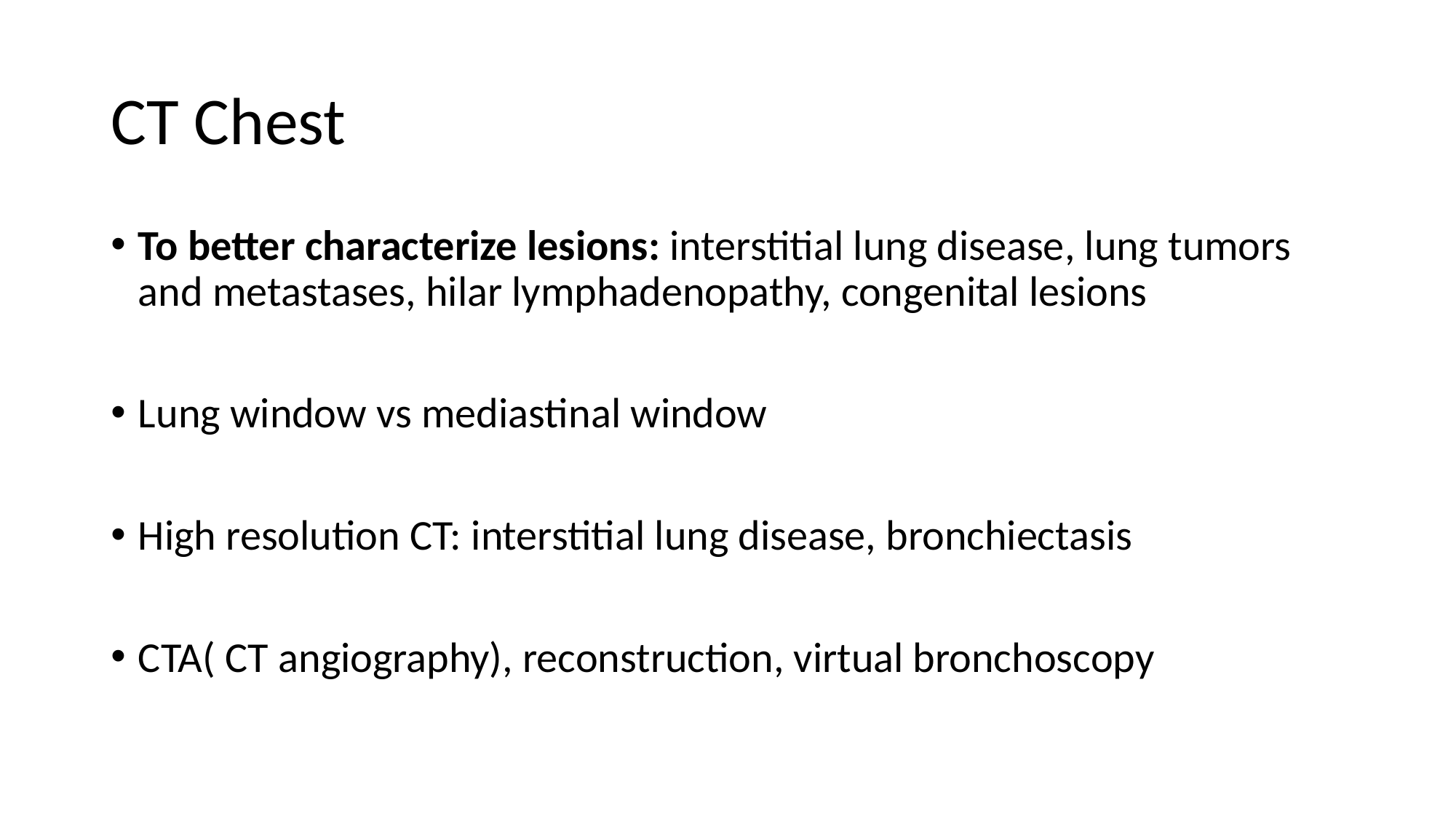

# CT Chest
To better characterize lesions: interstitial lung disease, lung tumors and metastases, hilar lymphadenopathy, congenital lesions

Lung window vs mediastinal window

High resolution CT: interstitial lung disease, bronchiectasis

CTA( CT angiography), reconstruction, virtual bronchoscopy